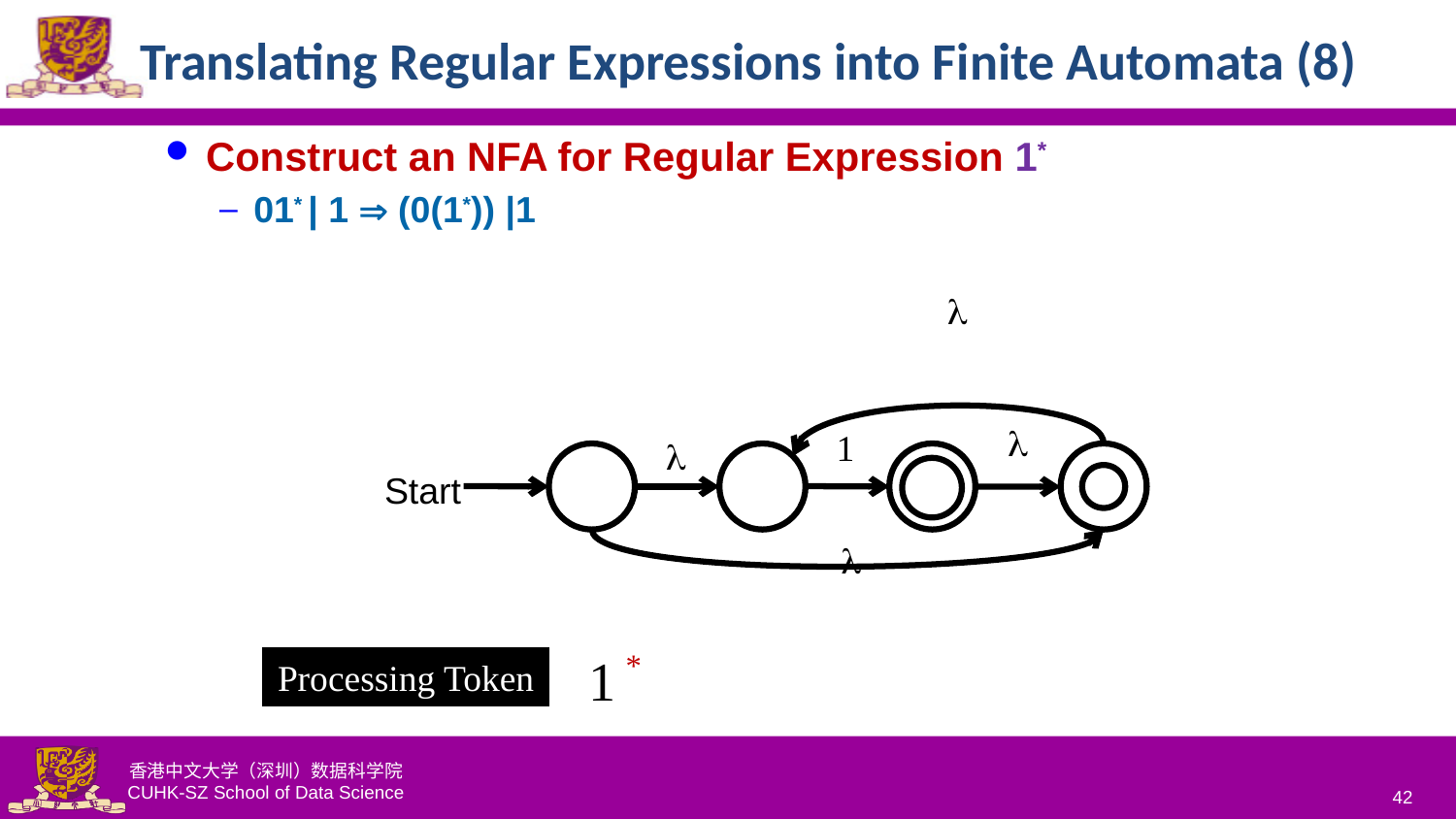

# Translating Regular Expressions into Finite Automata (8)
Construct an NFA for Regular Expression 1*
01* | 1 ⇒ (0(1*)) |1
λ
1
λ
λ

Start
λ
*
1
Processing Token
42